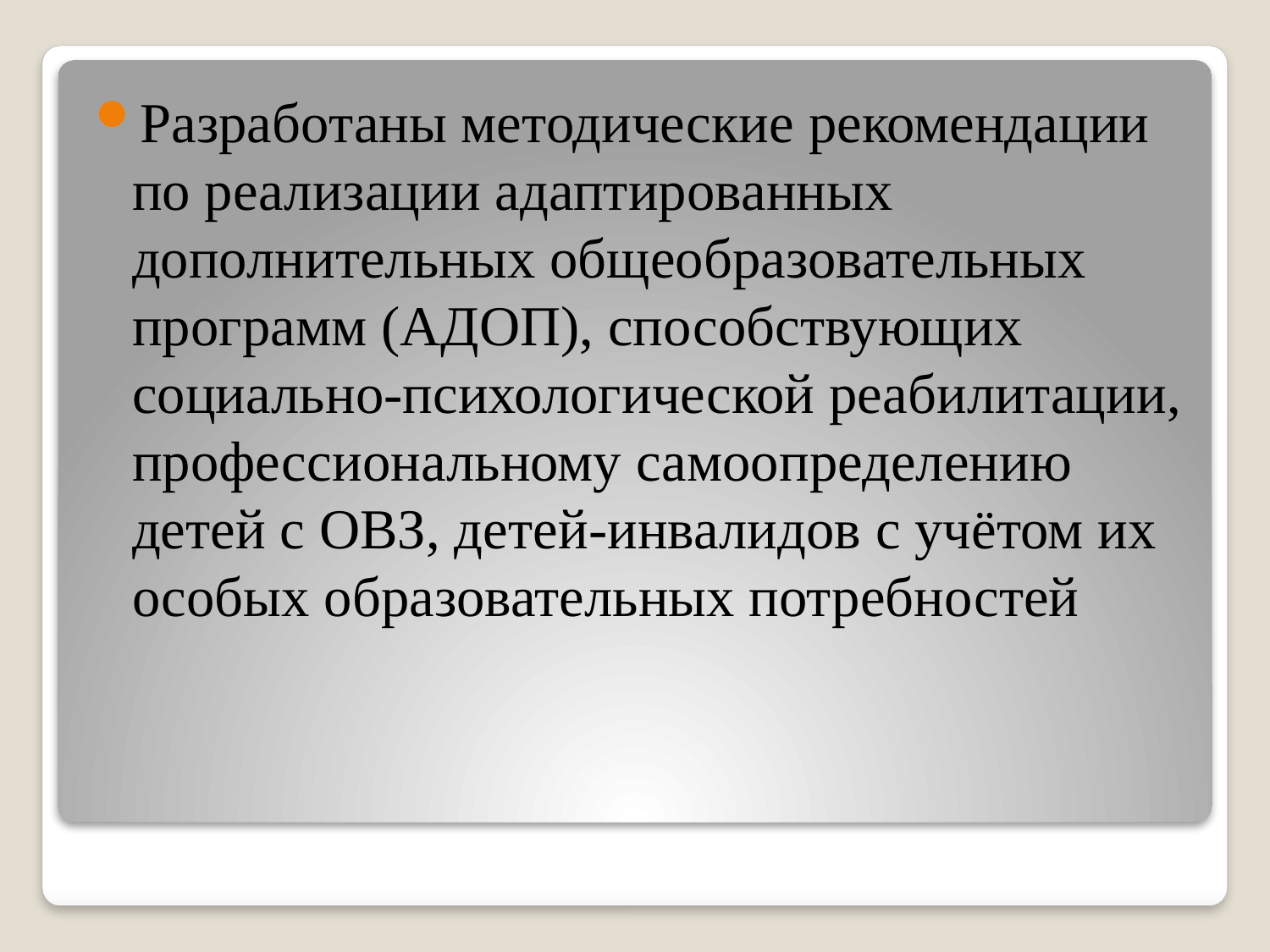

Разработаны методические рекомендации по реализации адаптированных дополнительных общеобразовательных программ (АДОП), способствующих социально-психологической реабилитации, профессиональному самоопределению детей с ОВЗ, детей-инвалидов с учётом их особых образовательных потребностей